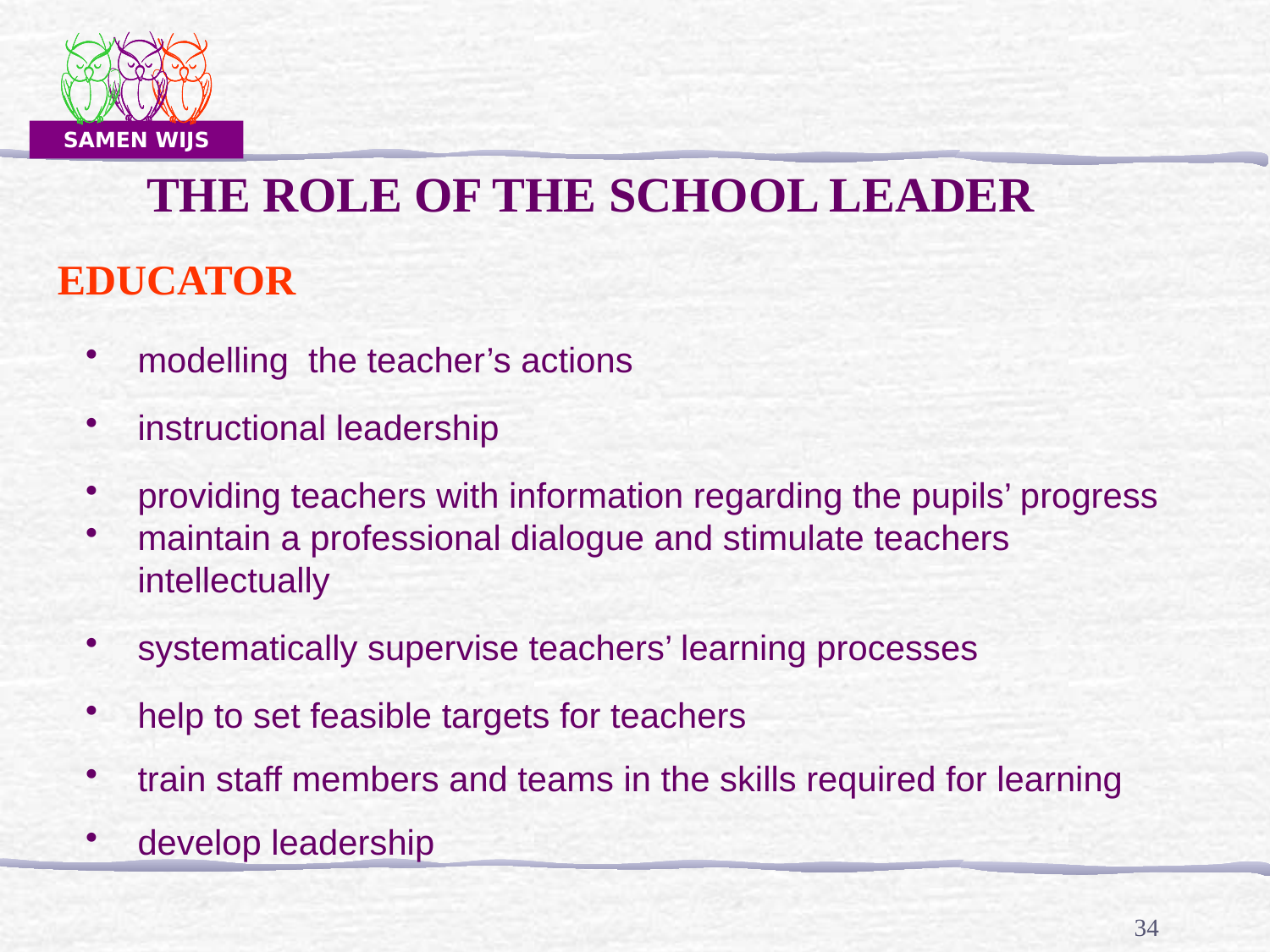

THE ROLE OF THE SCHOOL LEADER
EDUCATOR
modelling  the teacher’s actions
instructional leadership
providing teachers with information regarding the pupils’ progress
maintain a professional dialogue and stimulate teachers intellectually
systematically supervise teachers’ learning processes
help to set feasible targets for teachers
train staff members and teams in the skills required for learning
develop leadership
34